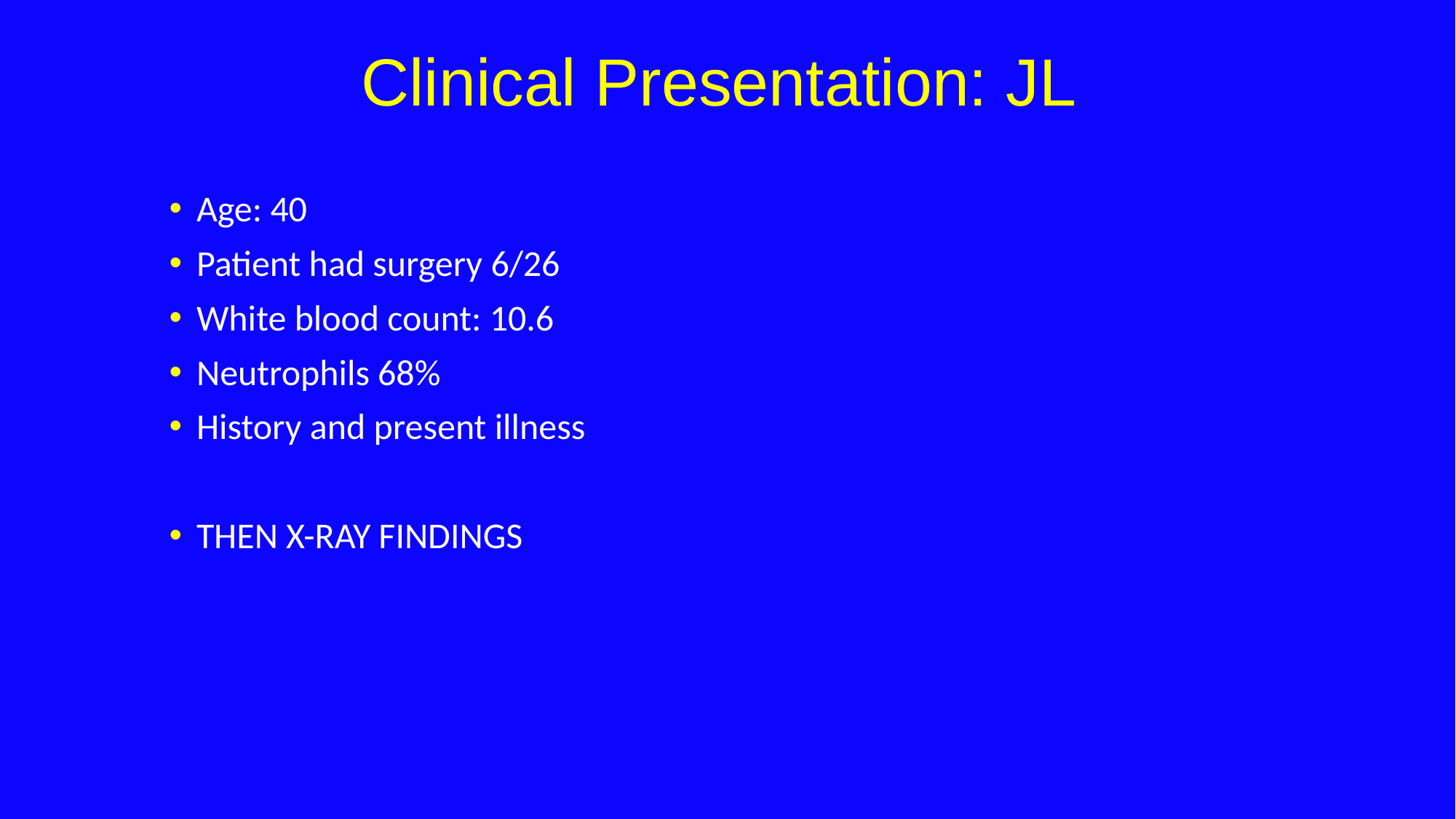

Clinical Presentation: JL

Age: 40
Patient had surgery 6/26
White blood count: 10.6
Neutrophils 68%
History and present illness

THEN X-RAY FINDINGS